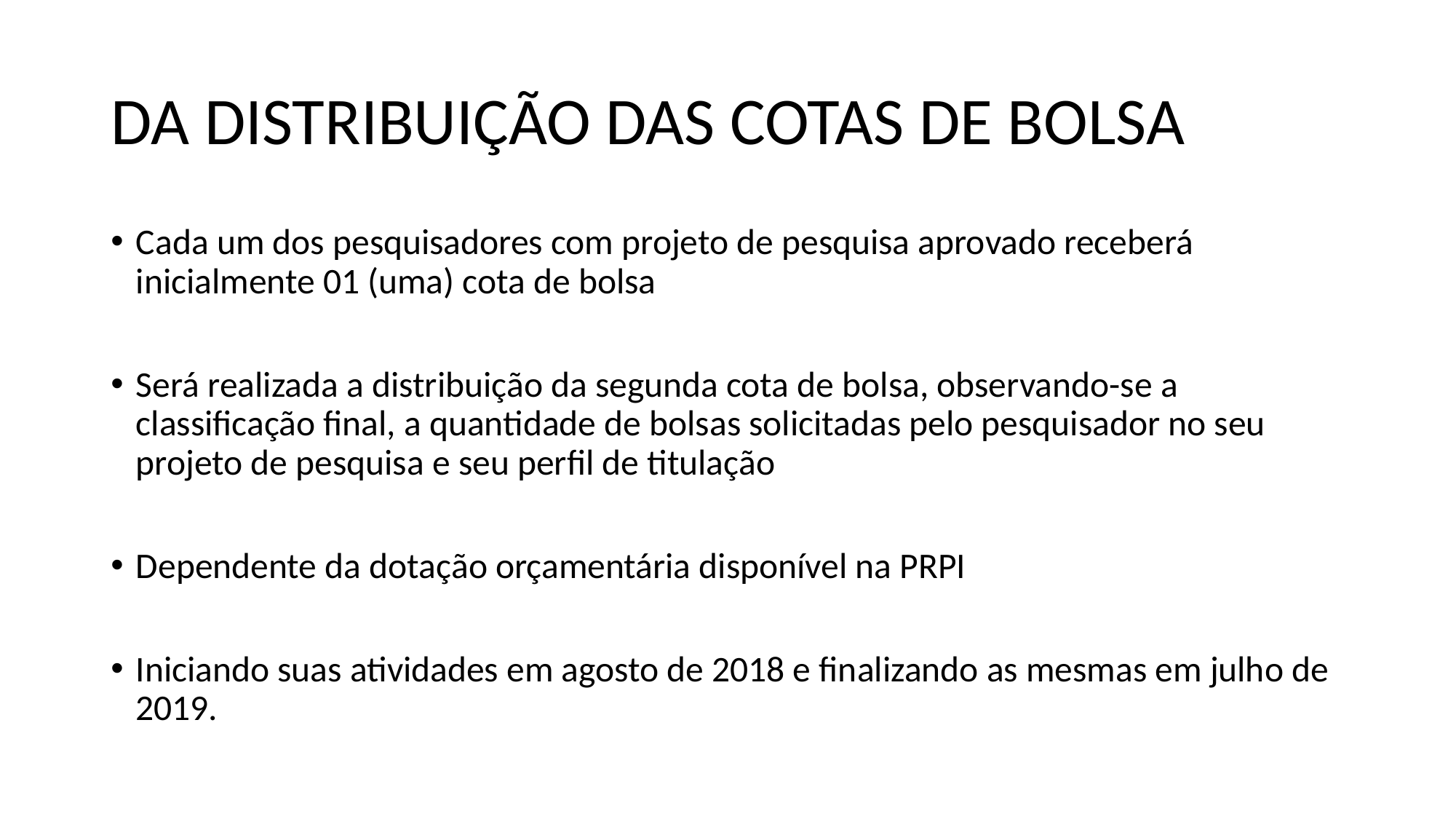

# DA DISTRIBUIÇÃO DAS COTAS DE BOLSA
Cada um dos pesquisadores com projeto de pesquisa aprovado receberá inicialmente 01 (uma) cota de bolsa

Será realizada a distribuição da segunda cota de bolsa, observando-se a classificação final, a quantidade de bolsas solicitadas pelo pesquisador no seu projeto de pesquisa e seu perfil de titulação

Dependente da dotação orçamentária disponível na PRPI

Iniciando suas atividades em agosto de 2018 e finalizando as mesmas em julho de 2019.